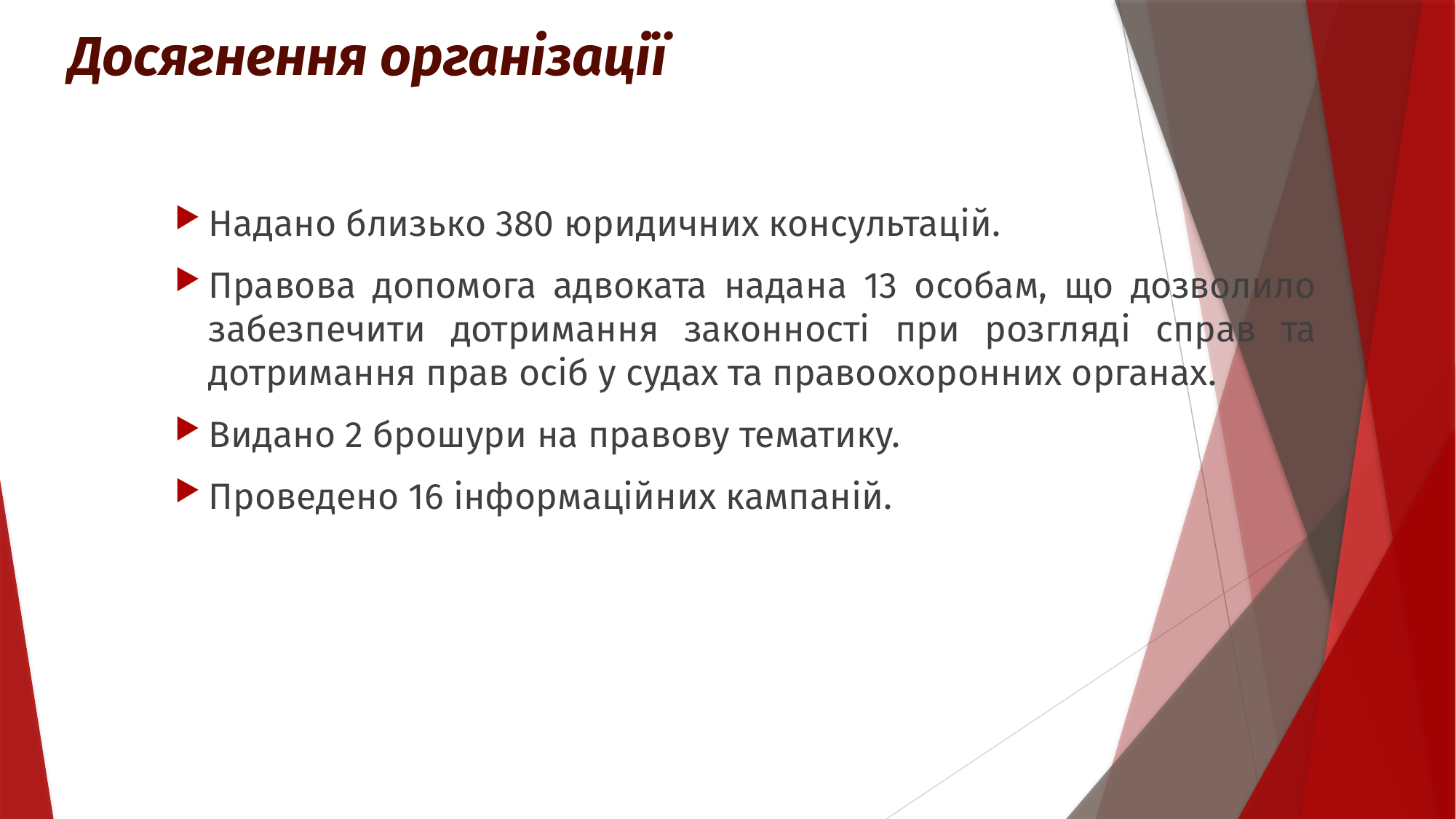

# Досягнення організації
Надано близько 380 юридичних консультацій.
Правова допомога адвоката надана 13 особам, що дозволило забезпечити дотримання законності при розгляді справ та дотримання прав осіб у судах та правоохоронних органах.
Видано 2 брошури на правову тематику.
Проведено 16 інформаційних кампаній.